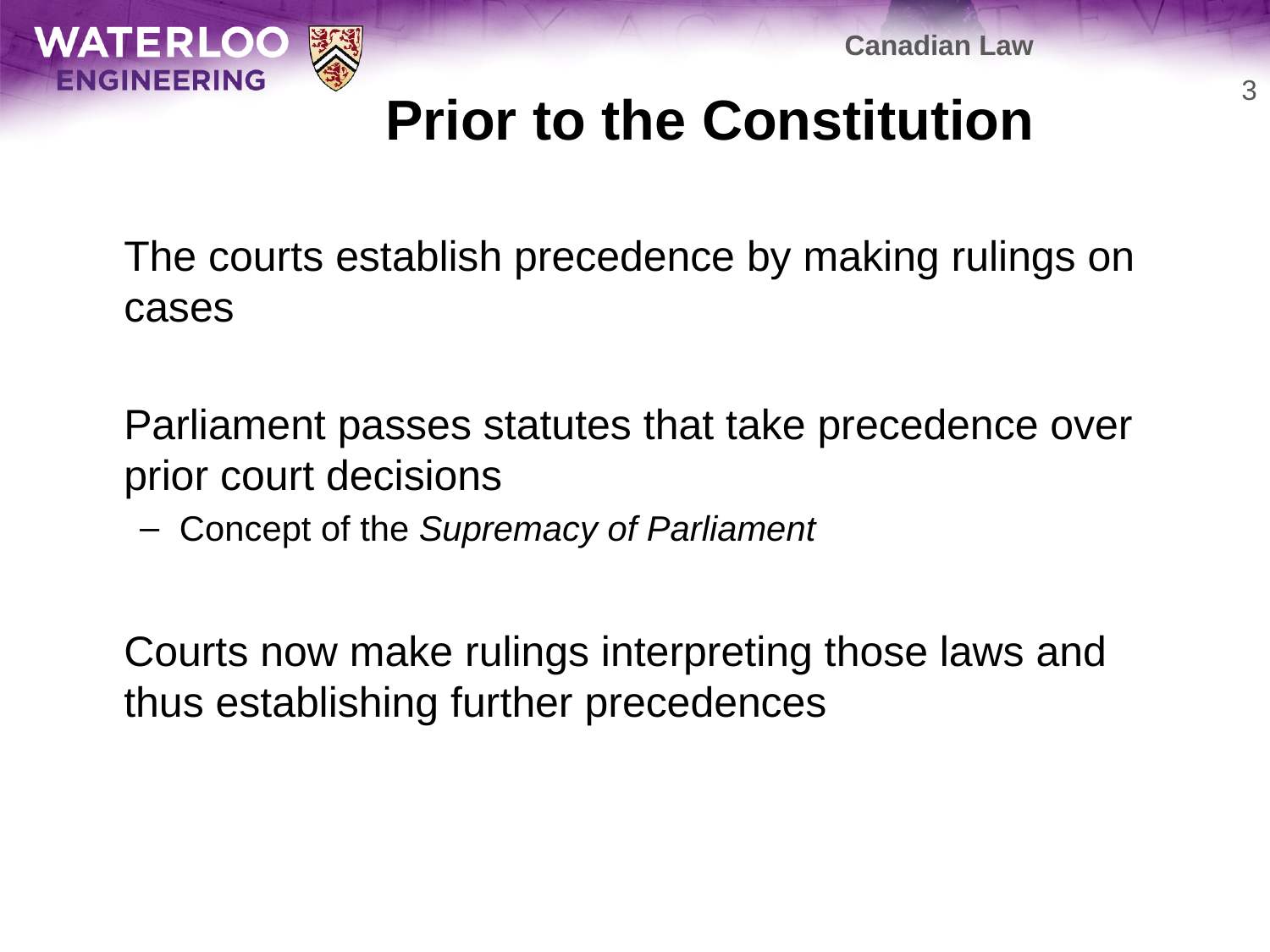

Canadian Law
# Prior to the Constitution
3
	The courts establish precedence by making rulings on cases

	Parliament passes statutes that take precedence over prior court decisions
Concept of the Supremacy of Parliament

	Courts now make rulings interpreting those laws and thus establishing further precedences